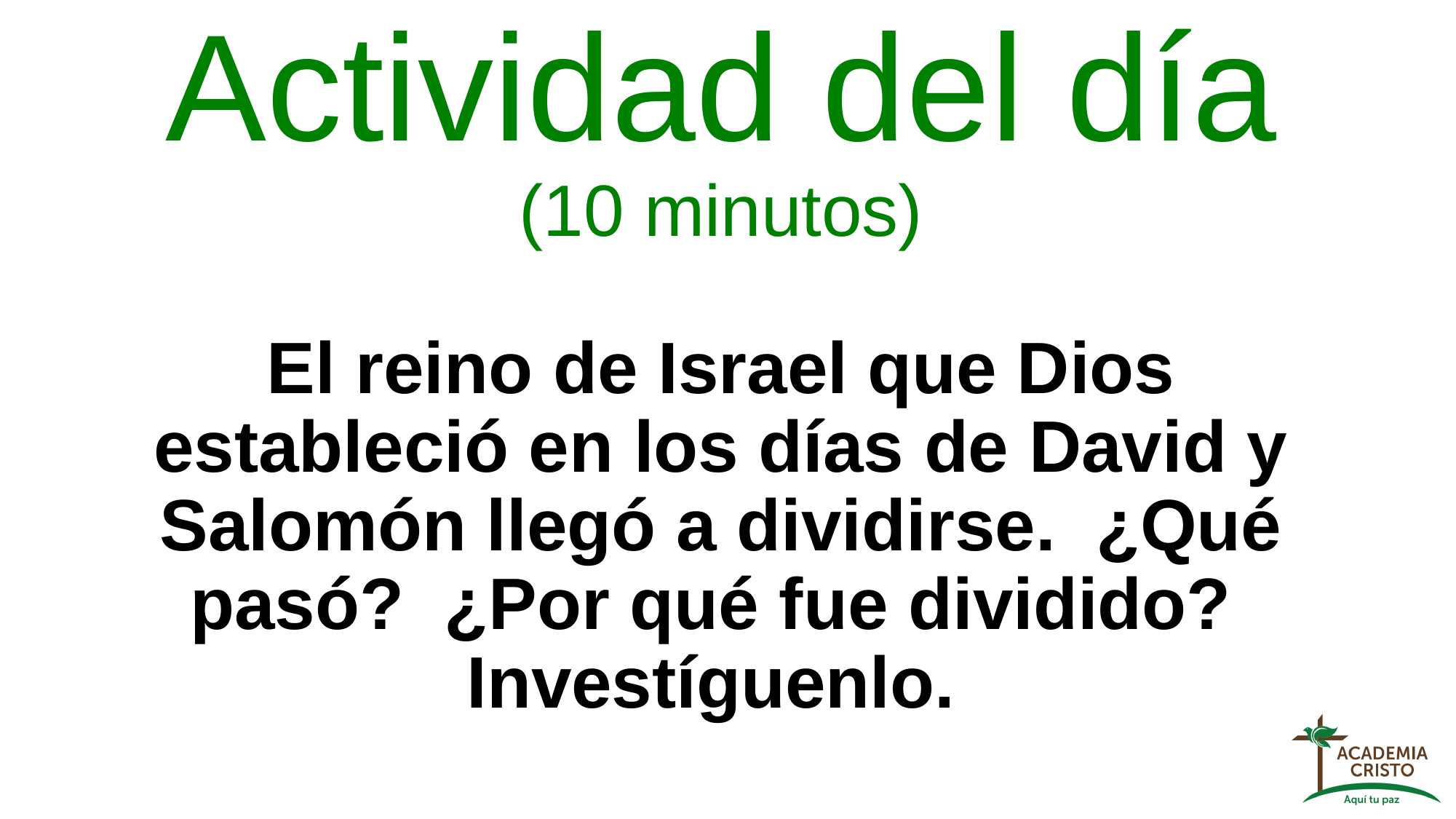

# Actividad del día (10 minutos) El reino de Israel que Dios estableció en los días de David y Salomón llegó a dividirse.  ¿Qué pasó?  ¿Por qué fue dividido?  Investíguenlo.